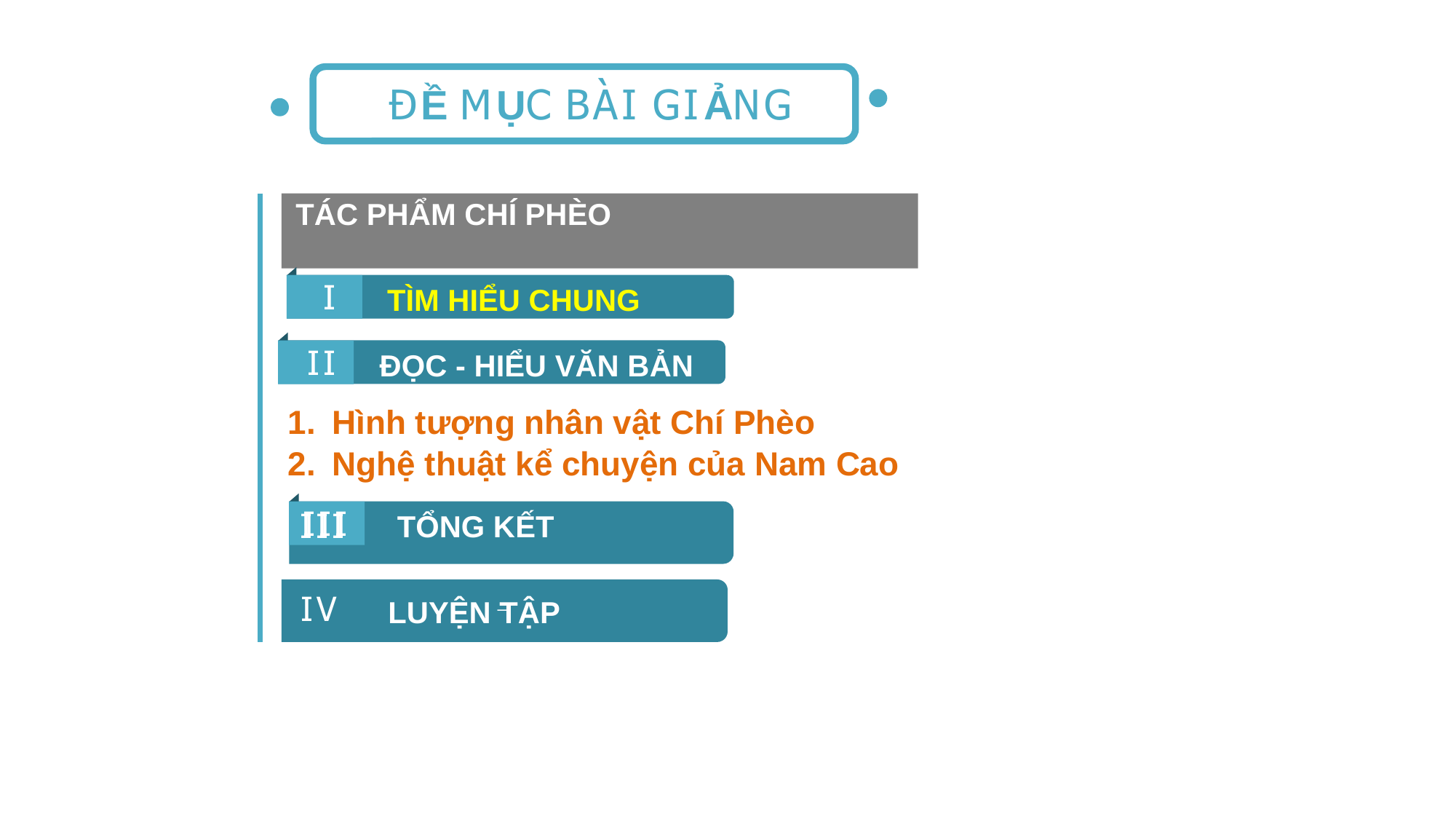

ĐỀ MỤC BÀI GIẢNG

   TÁC PHẨM CHÍ PHÈO

I

TÌM HIỂU CHUNG

II

ĐỌC - HIỂU VĂN BẢN
Hình tượng nhân vật Chí Phèo
Nghệ thuật kể chuyện của Nam Cao

l
III
III

TỔNG KẾT
IV
LUYỆN TẬP